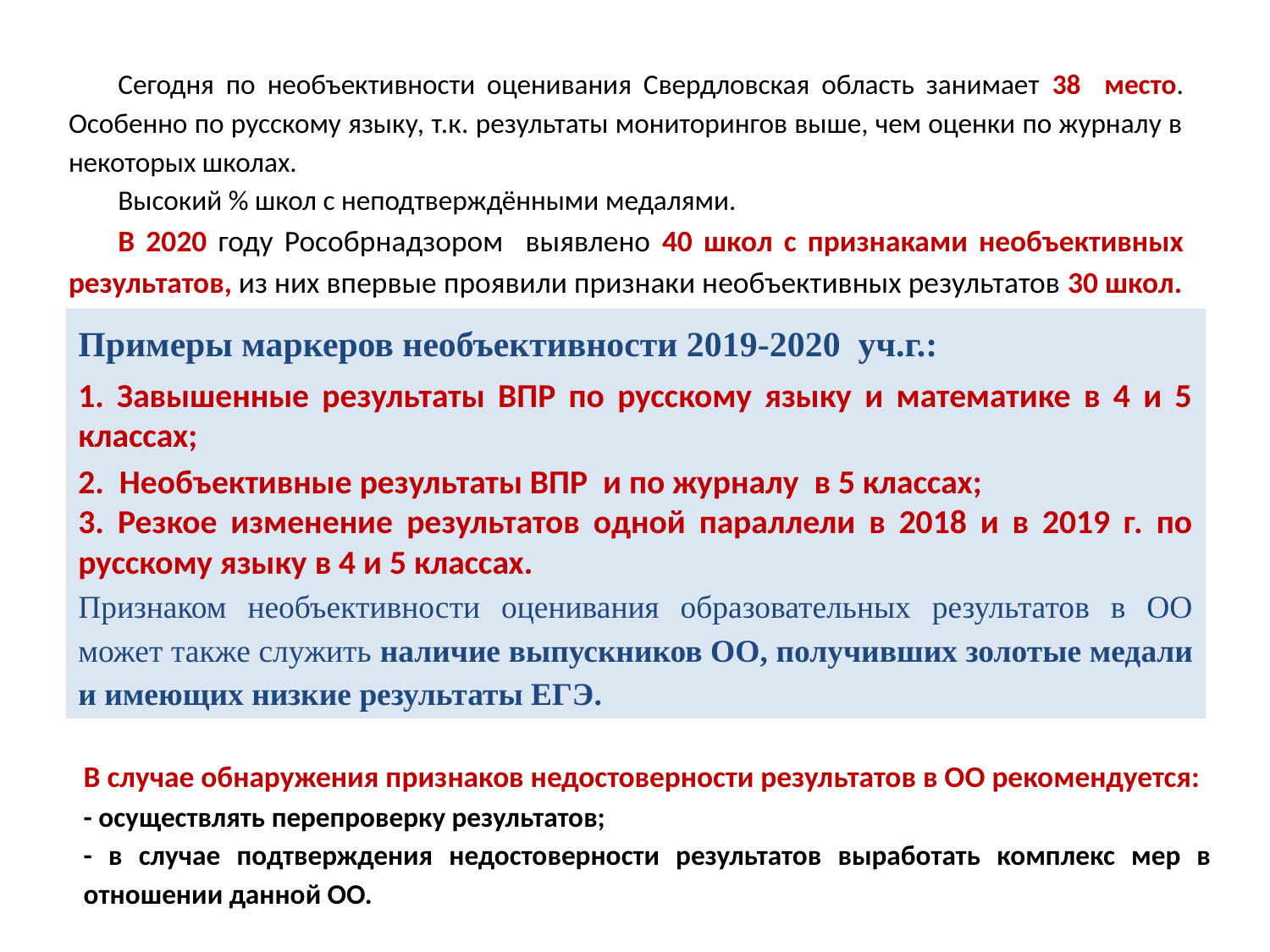

Сегодня по необъективности оценивания Свердловская область занимает 38  место. Особенно по русскому языку, т.к. результаты мониторингов выше, чем оценки по журналу в некоторых школах.
Высокий % школ с неподтверждёнными медалями.
В 2020 году Рособрнадзором  выявлено 40 школ с признаками необъективных результатов, из них впервые проявили признаки необъективных результатов 30 школ.
Примеры маркеров необъективности 2019-2020  уч.г.:
1. Завышенные результаты ВПР по русскому языку и математике в 4 и 5 классах;
2.  Необъективные результаты ВПР  и по журналу  в 5 классах;
3. Резкое изменение результатов одной параллели в 2018 и в 2019 г. по русскому языку в 4 и 5 классах.
Признаком необъективности оценивания образовательных результатов в ОО может также служить наличие выпускников ОО, получивших золотые медали и имеющих низкие результаты ЕГЭ.
В случае обнаружения признаков недостоверности результатов в ОО рекомендуется:
- осуществлять перепроверку результатов;
- в случае подтверждения недостоверности результатов выработать комплекс мер в отношении данной ОО.